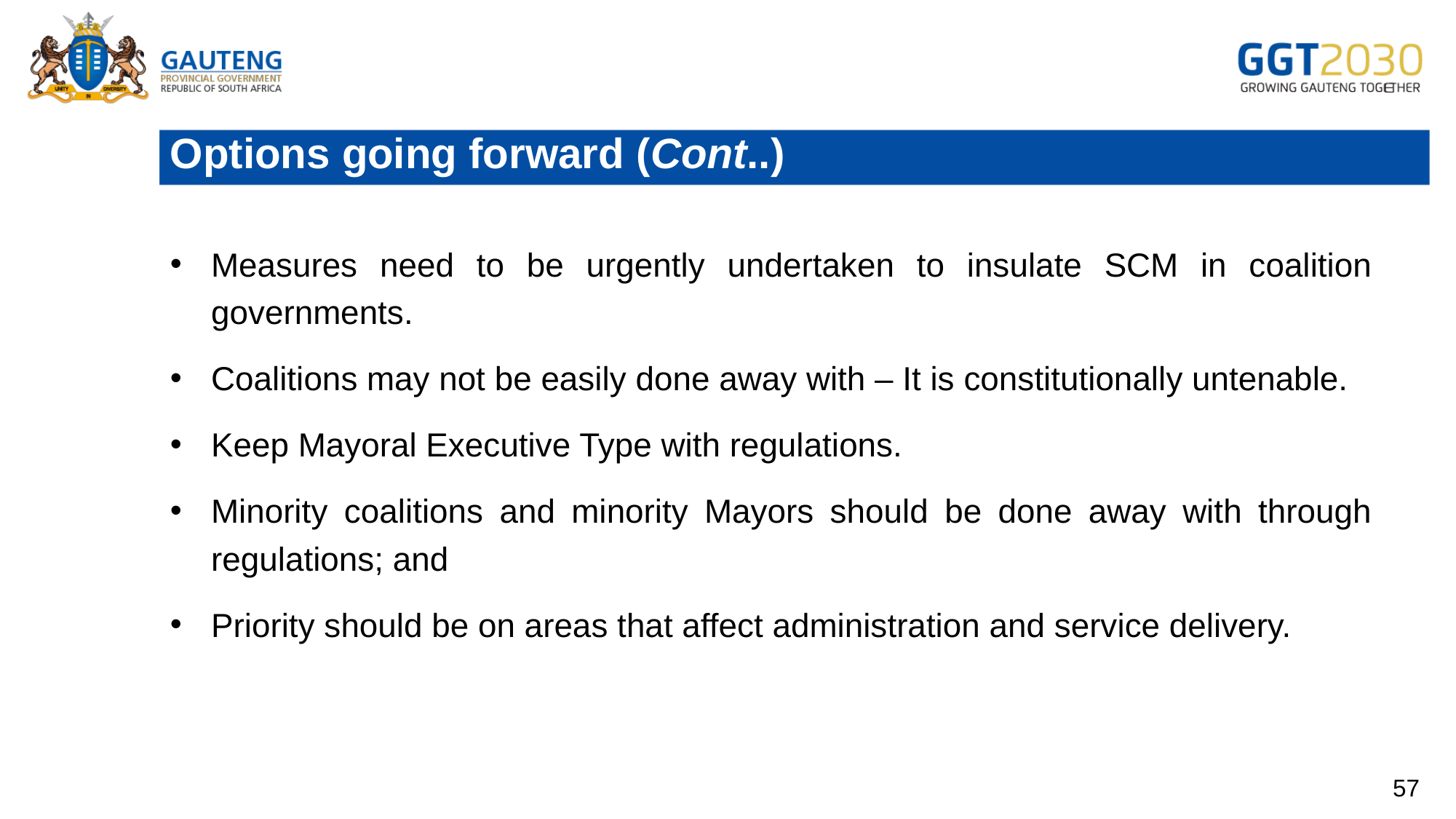

# Options going forward (Cont..)
Measures need to be urgently undertaken to insulate SCM in coalition governments.
Coalitions may not be easily done away with – It is constitutionally untenable.
Keep Mayoral Executive Type with regulations.
Minority coalitions and minority Mayors should be done away with through regulations; and
Priority should be on areas that affect administration and service delivery.

57